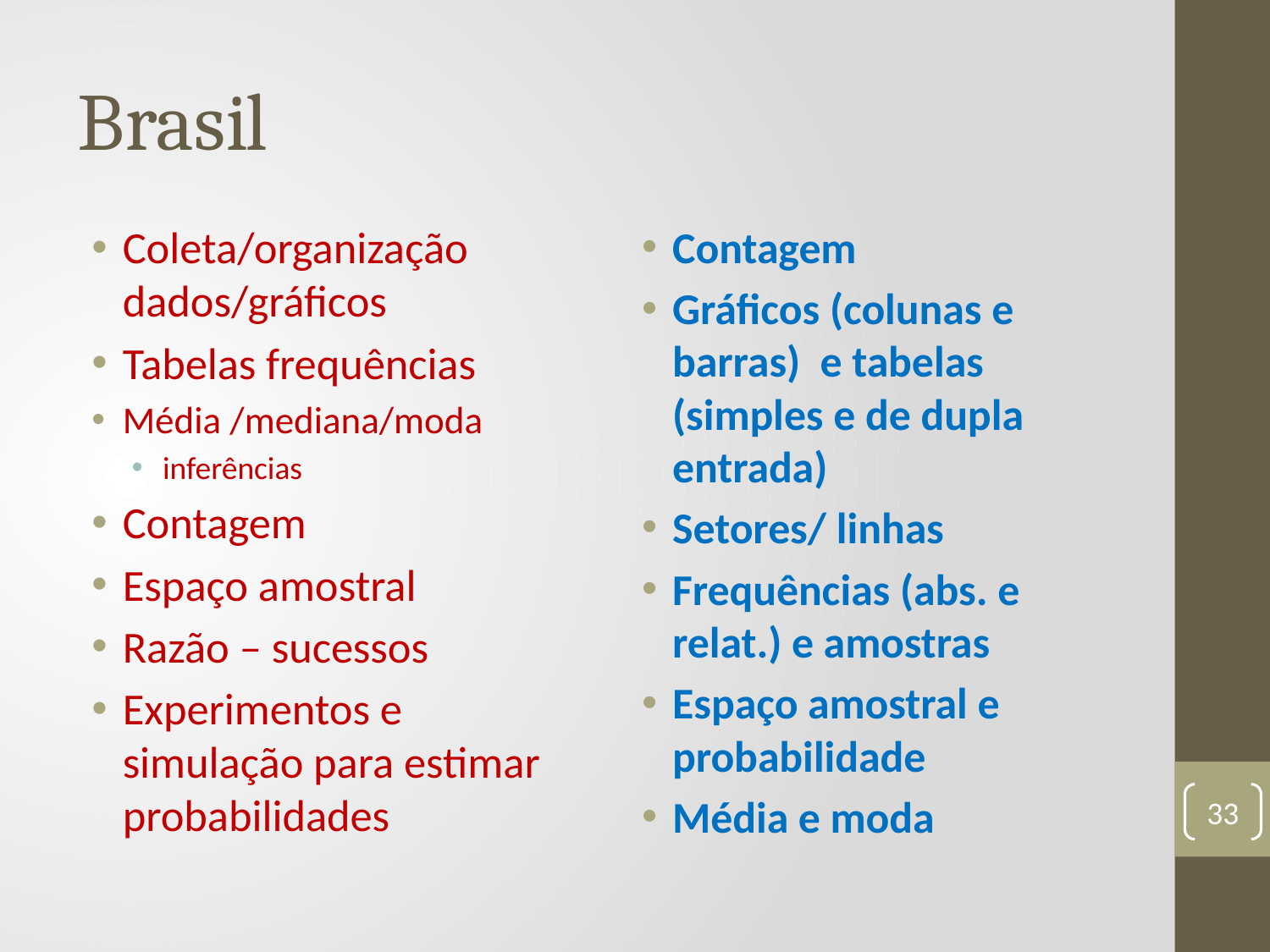

# Brasil
Coleta/organização dados/gráficos
Tabelas frequências
Média /mediana/moda
inferências
Contagem
Espaço amostral
Razão – sucessos
Experimentos e simulação para estimar probabilidades

Contagem
Gráficos (colunas e barras)  e tabelas (simples e de dupla entrada)
Setores/ linhas
Frequências (abs. e relat.) e amostras
Espaço amostral e probabilidade
Média e moda

33